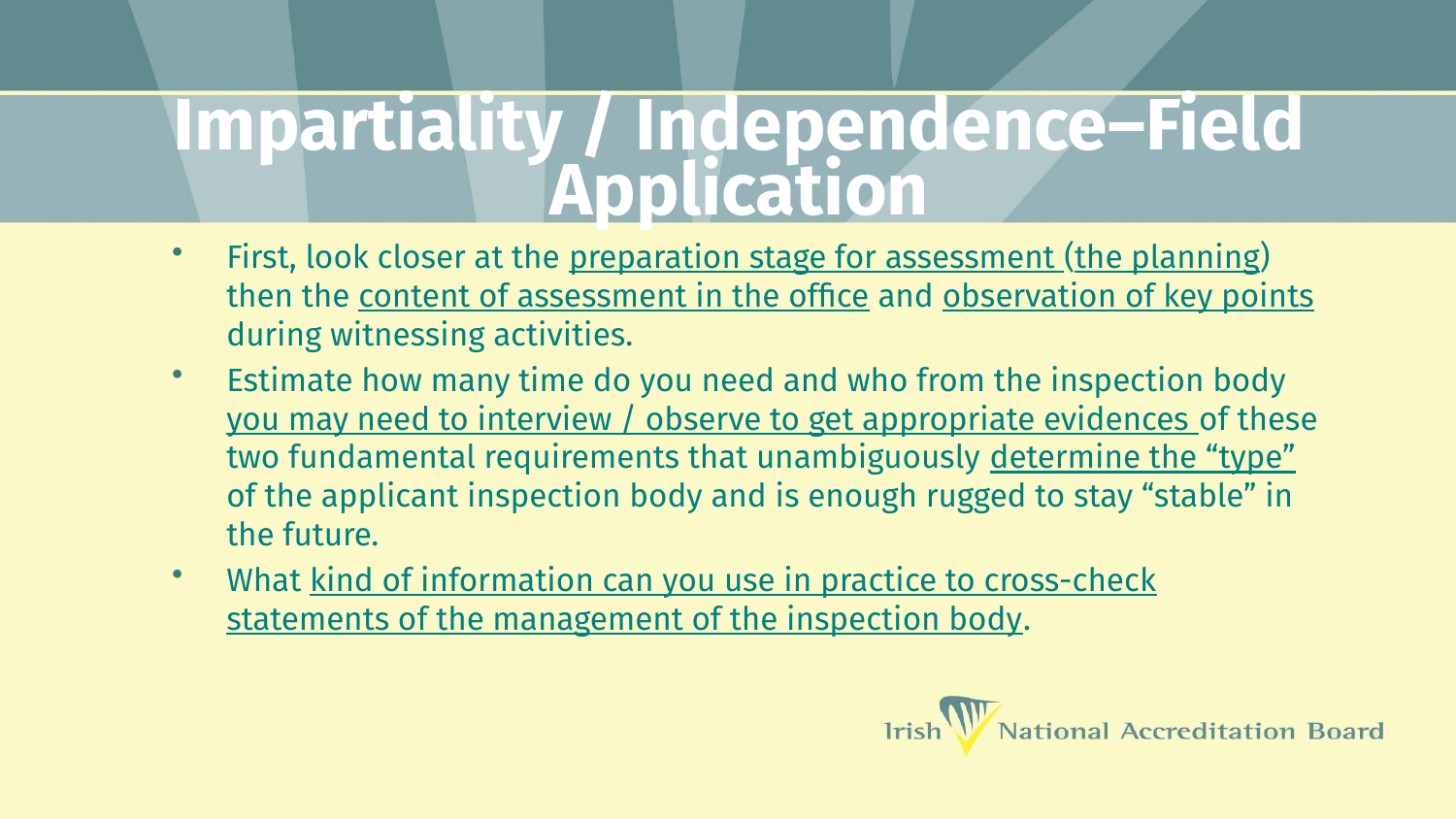

# Impartiality / Independence–Field Application
First, look closer at the preparation stage for assessment (the planning) then the content of assessment in the office and observation of key points during witnessing activities.
Estimate how many time do you need and who from the inspection body you may need to interview / observe to get appropriate evidences of these two fundamental requirements that unambiguously determine the “type” of the applicant inspection body and is enough rugged to stay “stable” in the future.
What kind of information can you use in practice to cross-check statements of the management of the inspection body.